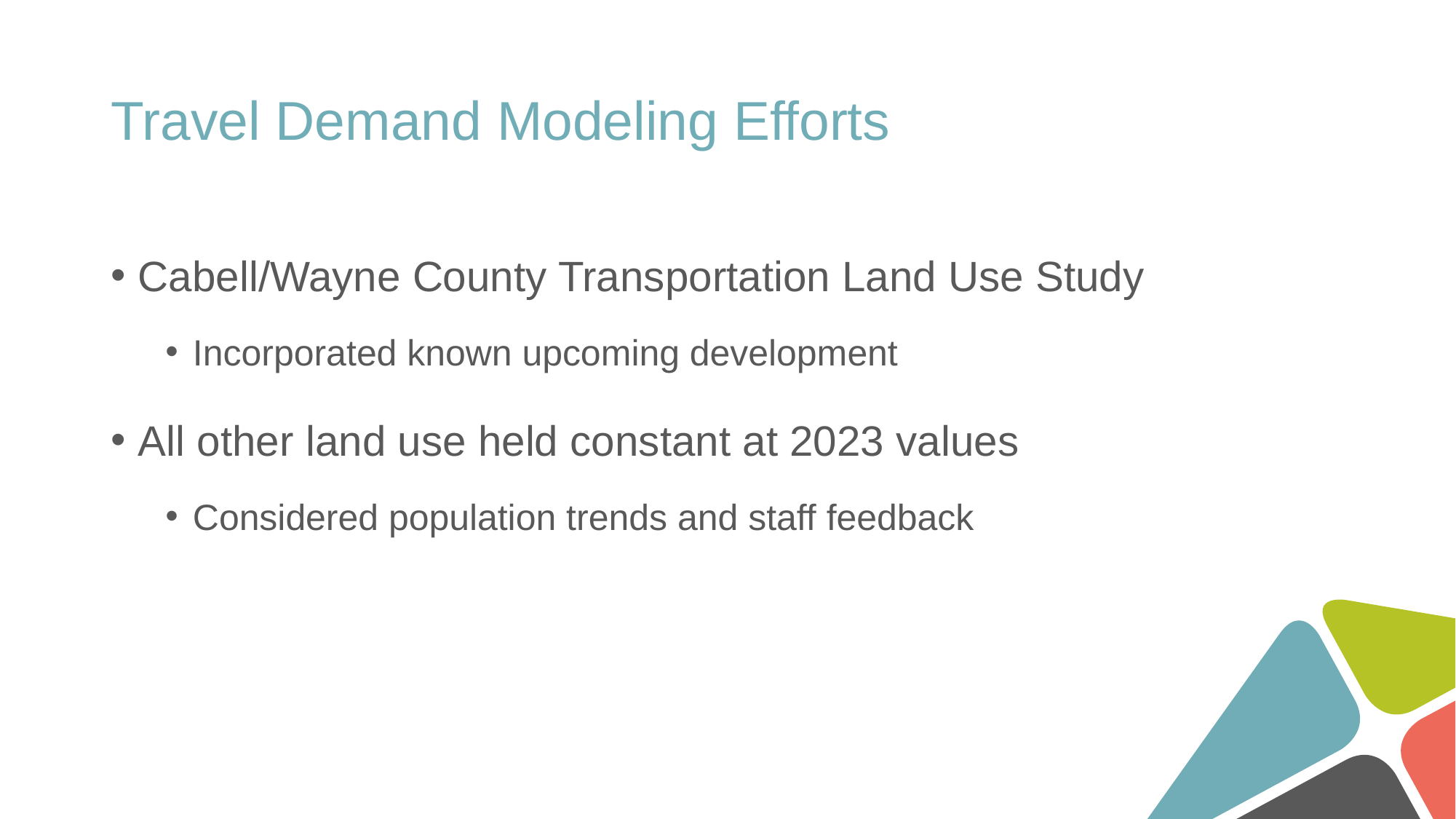

# Travel Demand Modeling Efforts
Cabell/Wayne County Transportation Land Use Study
Incorporated known upcoming development
All other land use held constant at 2023 values
Considered population trends and staff feedback